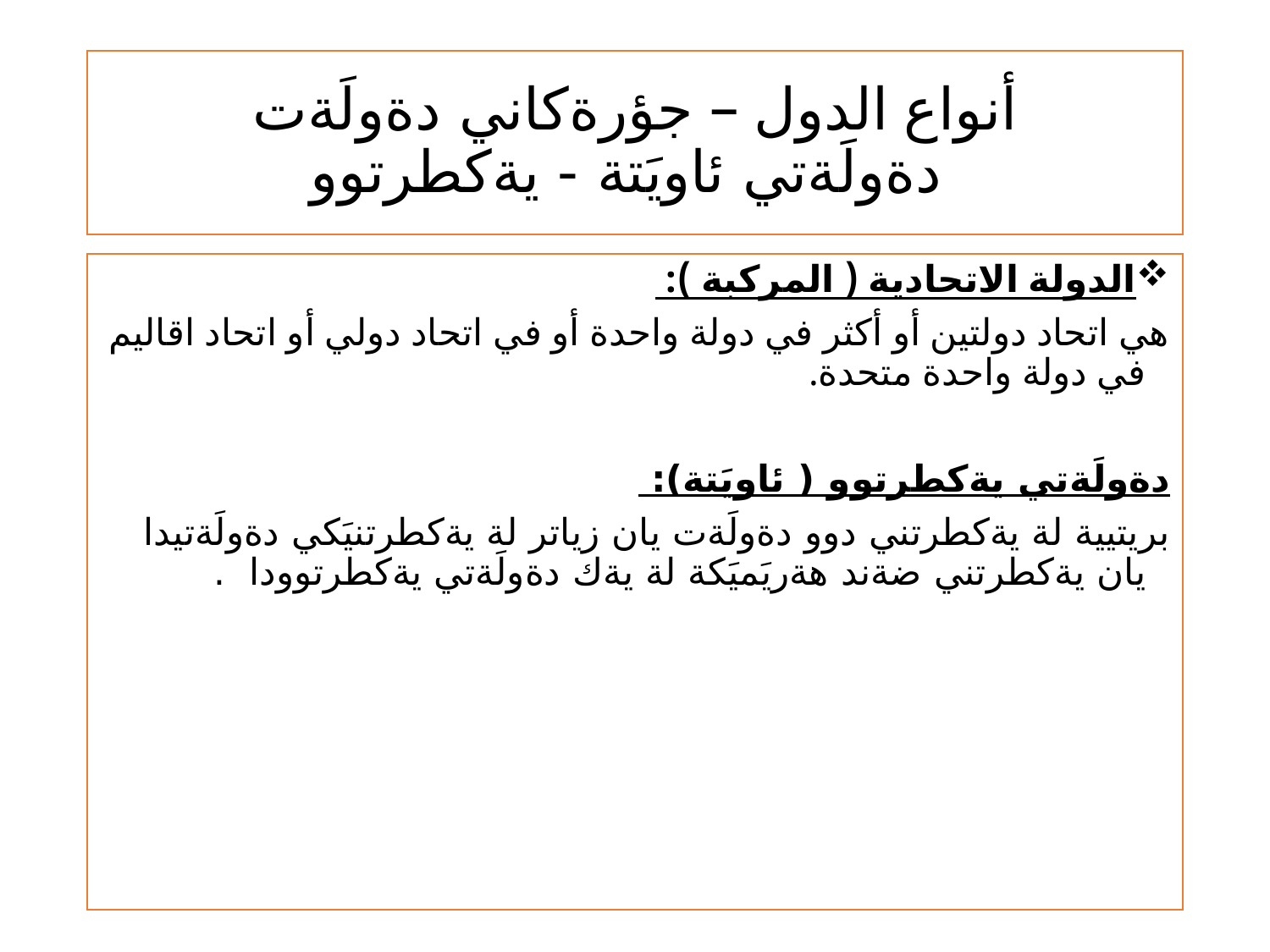

# أنواع الدول – جؤرةكاني دةولَةت دةولَةتي ئاويَتة - يةكطرتوو
الدولة الاتحادية ( المركبة ):
هي اتحاد دولتين أو أكثر في دولة واحدة أو في اتحاد دولي أو اتحاد اقاليم في دولة واحدة متحدة.

دةولَةتي يةكطرتوو ( ئاويَتة):
بريتيية لة يةكطرتني دوو دةولَةت يان زياتر لة يةكطرتنيَكي دةولَةتيدا يان يةكطرتني ضةند هةريَميَكة لة يةك دةولَةتي يةكطرتوودا  .